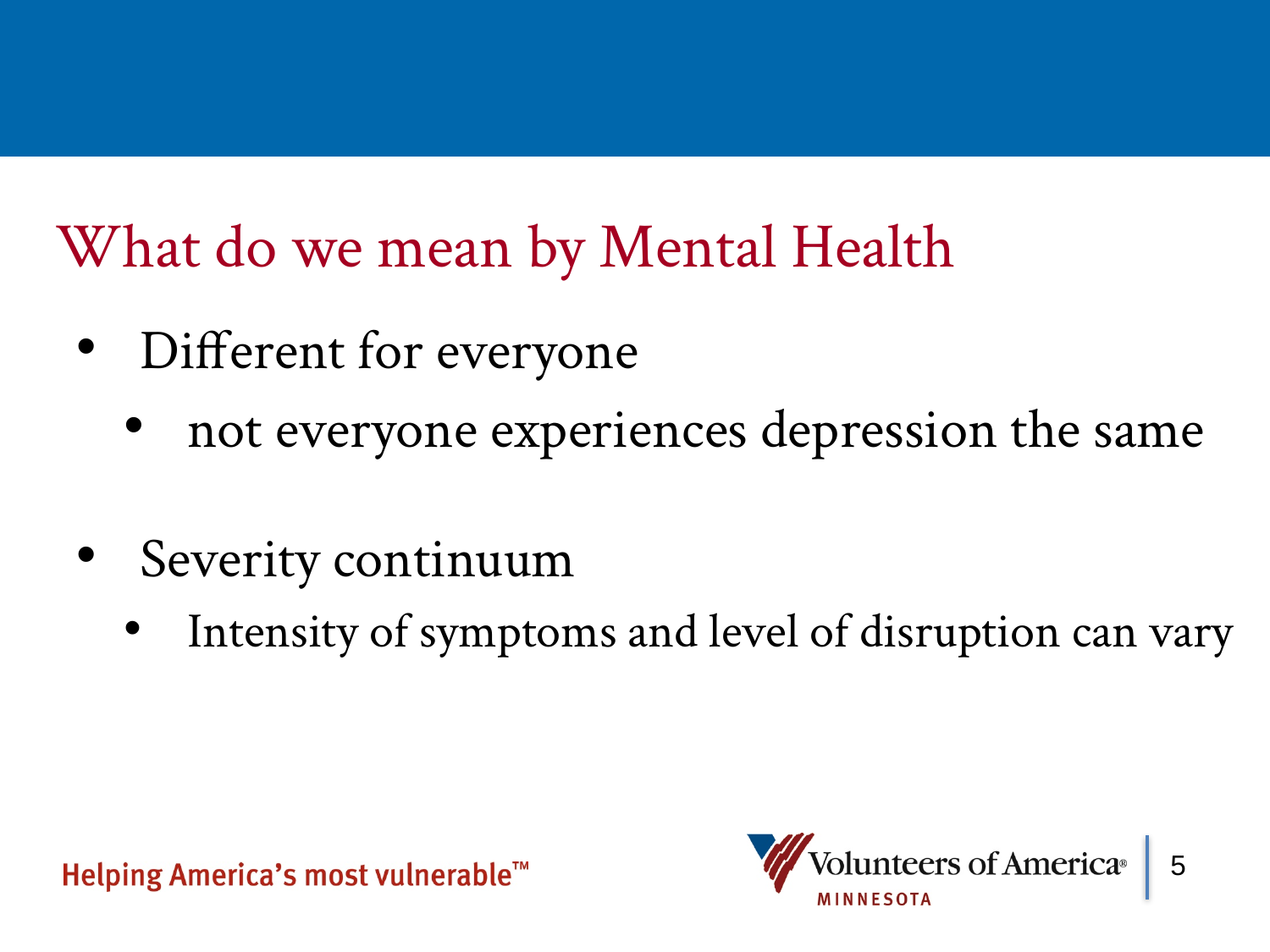

# What do we mean by Mental Health
Different for everyone
not everyone experiences depression the same

Severity continuum
Intensity of symptoms and level of disruption can vary
5